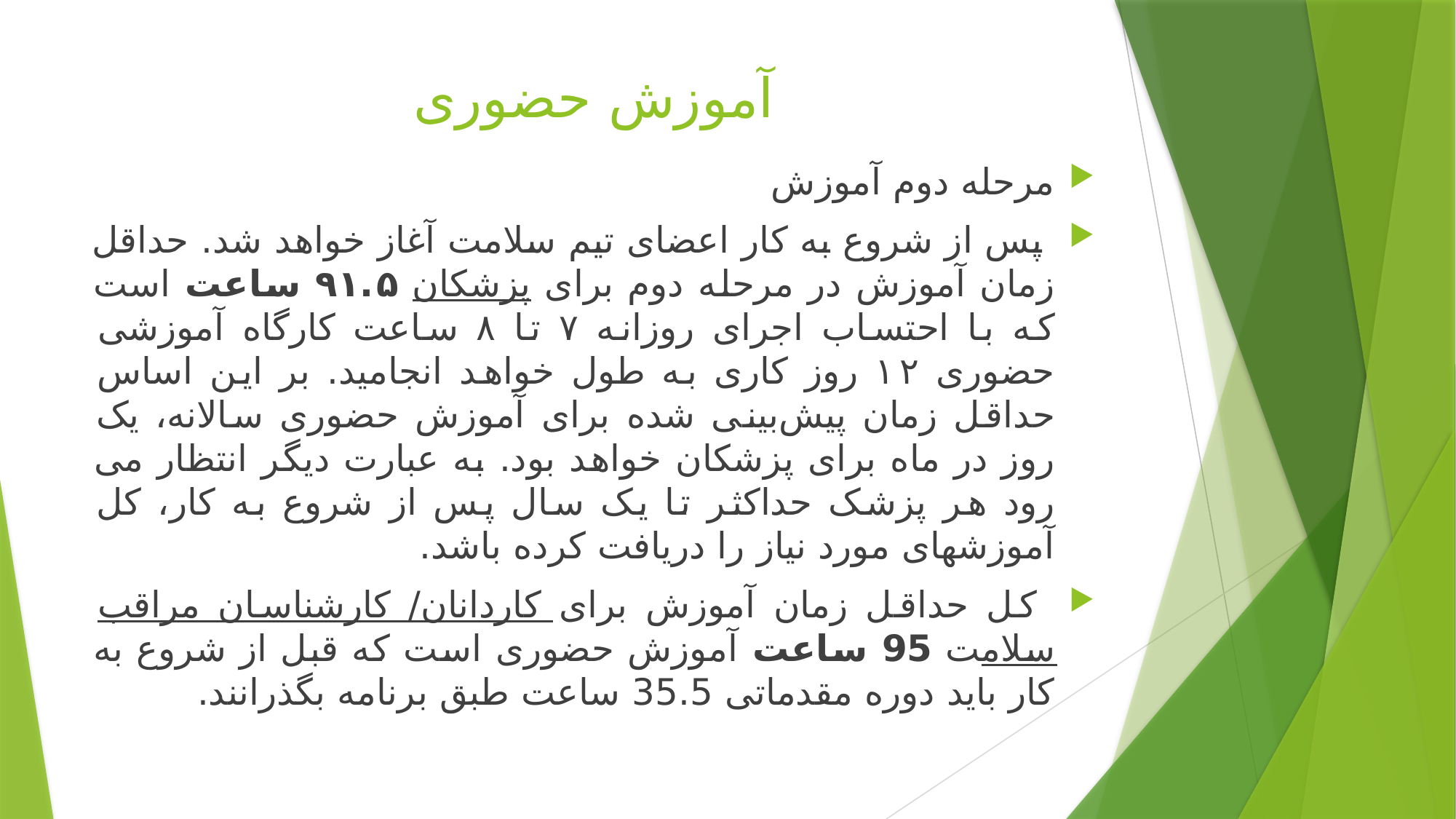

# آموزش حضوری
مرحله دوم آموزش
 پس از شروع به کار اعضای تیم سلامت آغاز خواهد شد. حداقل زمان آموزش در مرحله دوم برای پزشکان ۹۱.۵ ساعت است که با احتساب اجرای روزانه ۷ تا ۸ ساعت کارگاه آموزشی حضوری ۱۲ روز کاری به طول خواهد انجامید. بر این اساس حداقل زمان پیش‌بینی شده برای آموزش حضوری سالانه، یک روز در ماه برای پزشکان خواهد بود. به عبارت دیگر انتظار می رود هر پزشک حداکثر تا یک سال پس از شروع به کار، کل آموزشهای مورد نیاز را دریافت کرده باشد.
 کل حداقل زمان آموزش برای کاردانان/ کارشناسان مراقب سلامت 95 ساعت آموزش حضوری است که قبل از شروع به کار باید دوره مقدماتی 35.5 ساعت طبق برنامه بگذرانند.